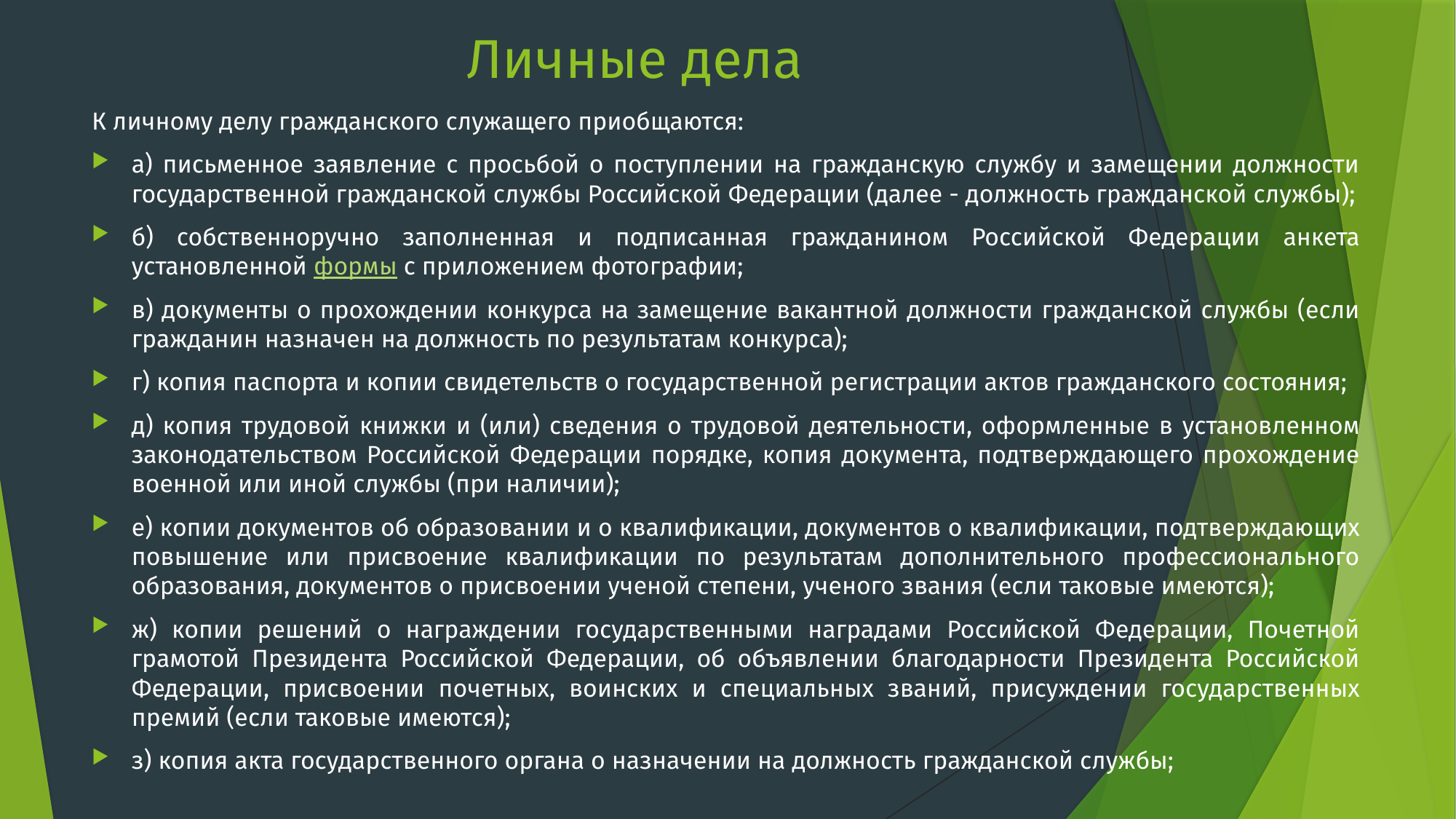

# Личные дела
К личному делу гражданского служащего приобщаются:
а) письменное заявление с просьбой о поступлении на гражданскую службу и замещении должности государственной гражданской службы Российской Федерации (далее - должность гражданской службы);
б) собственноручно заполненная и подписанная гражданином Российской Федерации анкета установленной формы с приложением фотографии;
в) документы о прохождении конкурса на замещение вакантной должности гражданской службы (если гражданин назначен на должность по результатам конкурса);
г) копия паспорта и копии свидетельств о государственной регистрации актов гражданского состояния;
д) копия трудовой книжки и (или) сведения о трудовой деятельности, оформленные в установленном законодательством Российской Федерации порядке, копия документа, подтверждающего прохождение военной или иной службы (при наличии);
е) копии документов об образовании и о квалификации, документов о квалификации, подтверждающих повышение или присвоение квалификации по результатам дополнительного профессионального образования, документов о присвоении ученой степени, ученого звания (если таковые имеются);
ж) копии решений о награждении государственными наградами Российской Федерации, Почетной грамотой Президента Российской Федерации, об объявлении благодарности Президента Российской Федерации, присвоении почетных, воинских и специальных званий, присуждении государственных премий (если таковые имеются);
з) копия акта государственного органа о назначении на должность гражданской службы;